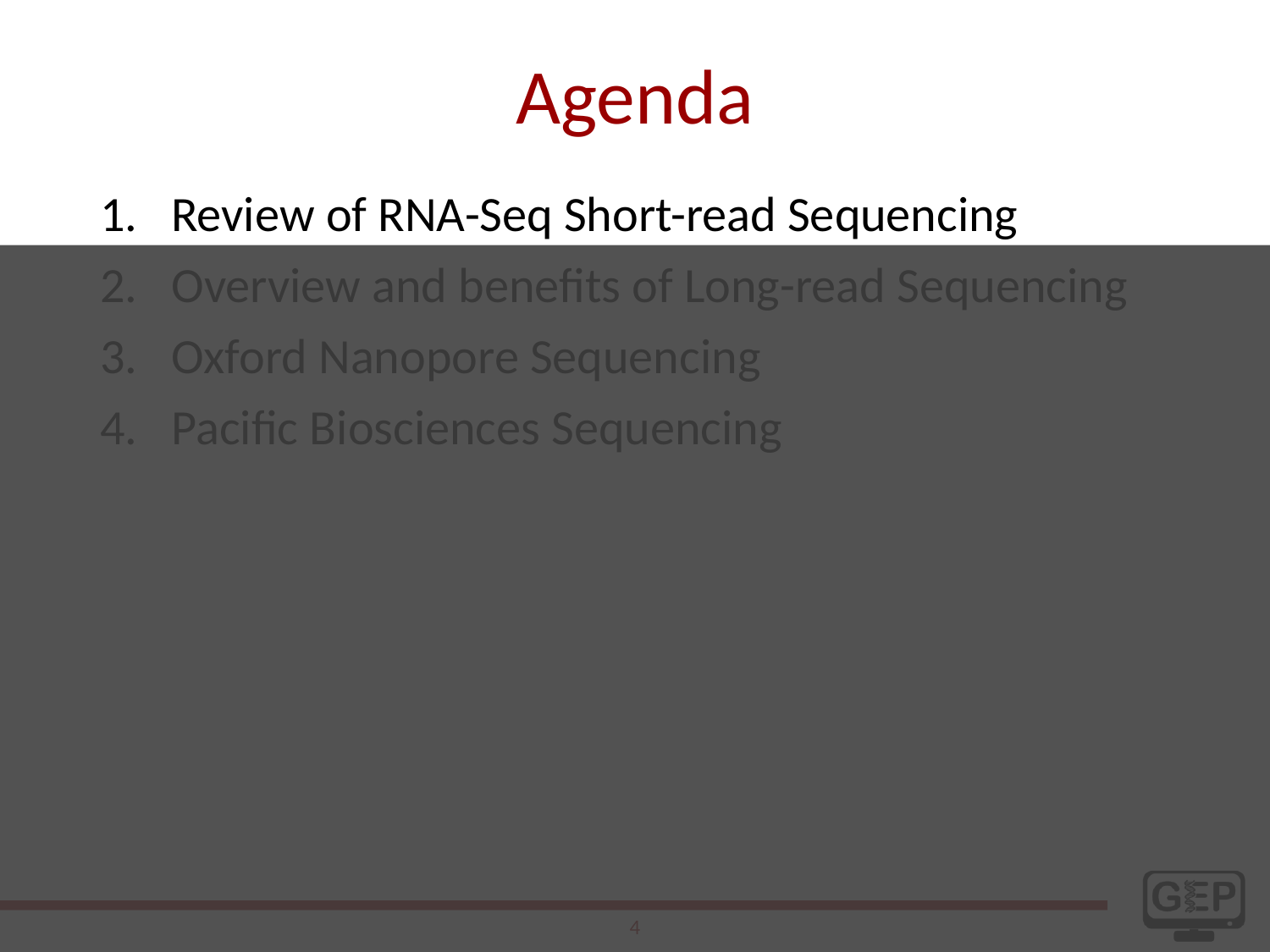

# Agenda
Review of RNA-Seq Short-read Sequencing
Overview and benefits of Long-read Sequencing
Oxford Nanopore Sequencing
Pacific Biosciences Sequencing

4